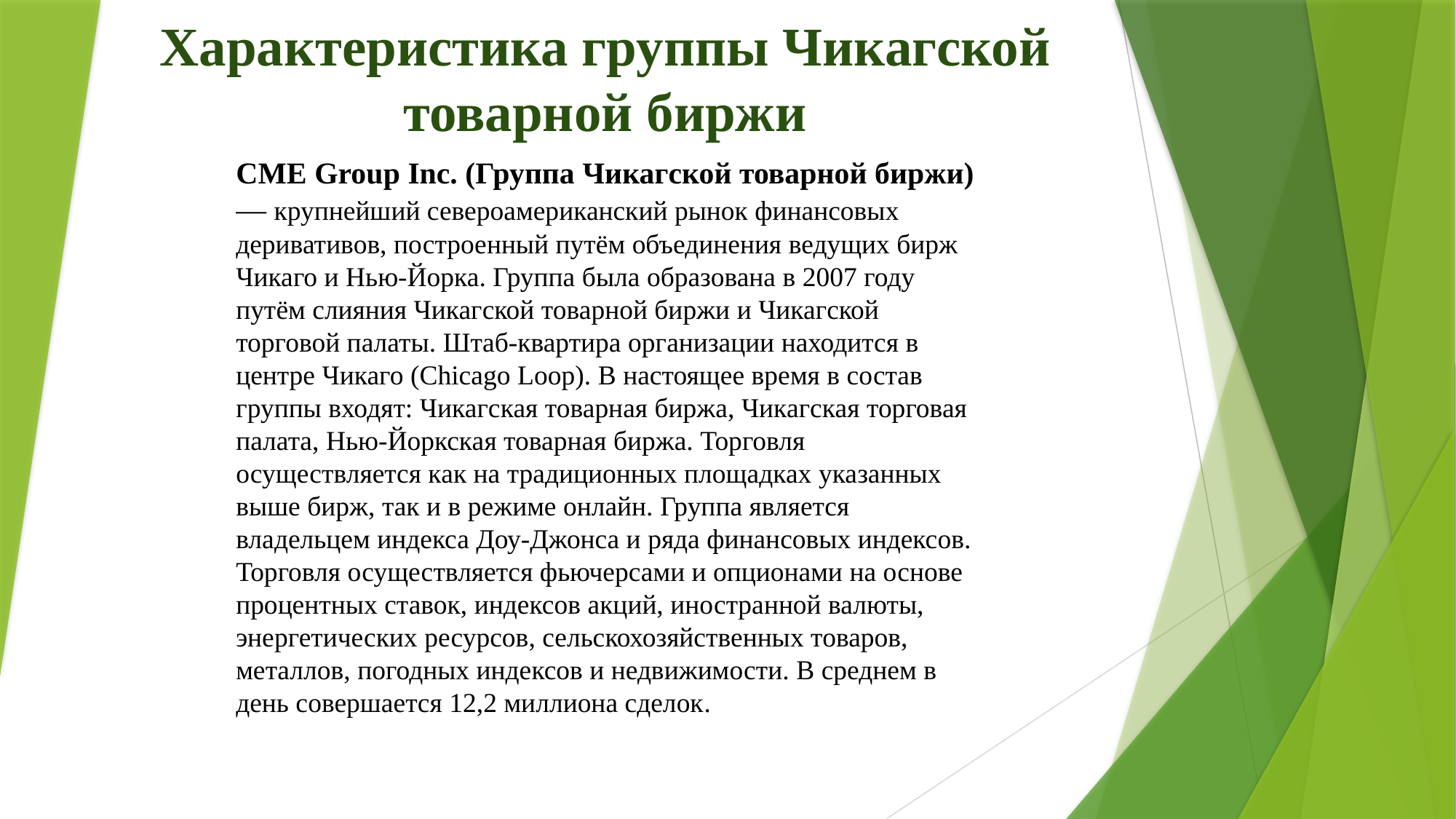

# Характеристика группы Чикагской товарной биржи
CME Group Inc. (Группа Чикагской товарной биржи) — крупнейший североамериканский рынок финансовых деривативов, построенный путём объединения ведущих бирж Чикаго и Нью-Йорка. Группа была образована в 2007 году путём слияния Чикагской товарной биржи и Чикагской торговой палаты. Штаб-квартира организации находится в центре Чикаго (Chicago Loop). В настоящее время в состав группы входят: Чикагская товарная биржа, Чикагская торговая палата, Нью-Йоркская товарная биржа. Торговля осуществляется как на традиционных площадках указанных выше бирж, так и в режиме онлайн. Группа является владельцем индекса Доу-Джонса и ряда финансовых индексов. Торговля осуществляется фьючерсами и опционами на основе процентных ставок, индексов акций, иностранной валюты, энергетических ресурсов, сельскохозяйственных товаров, металлов, погодных индексов и недвижимости. В среднем в день совершается 12,2 миллиона сделок.